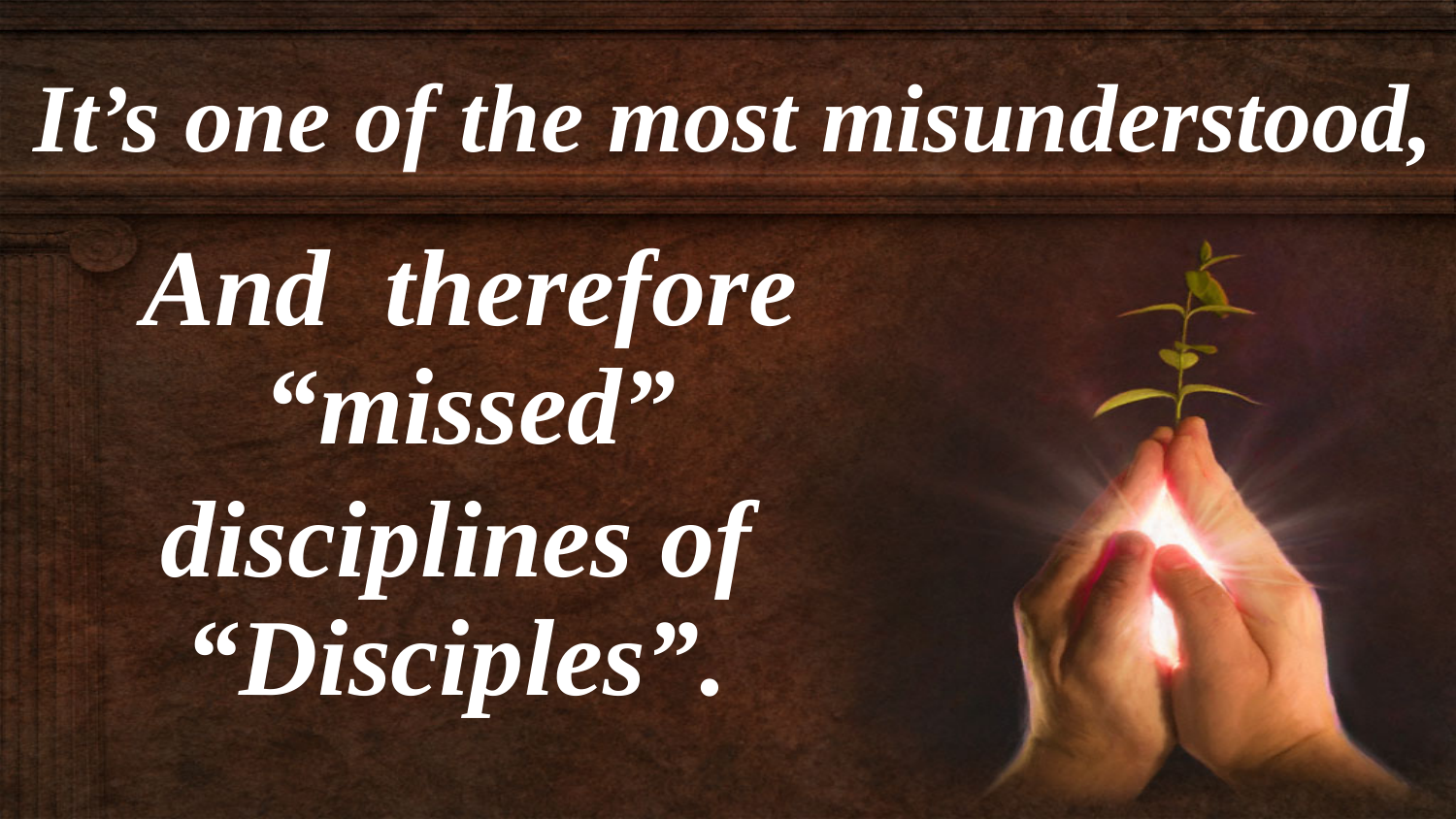

# It’s one of the most misunderstood,
And  therefore “missed”
disciplines of  “Disciples”.